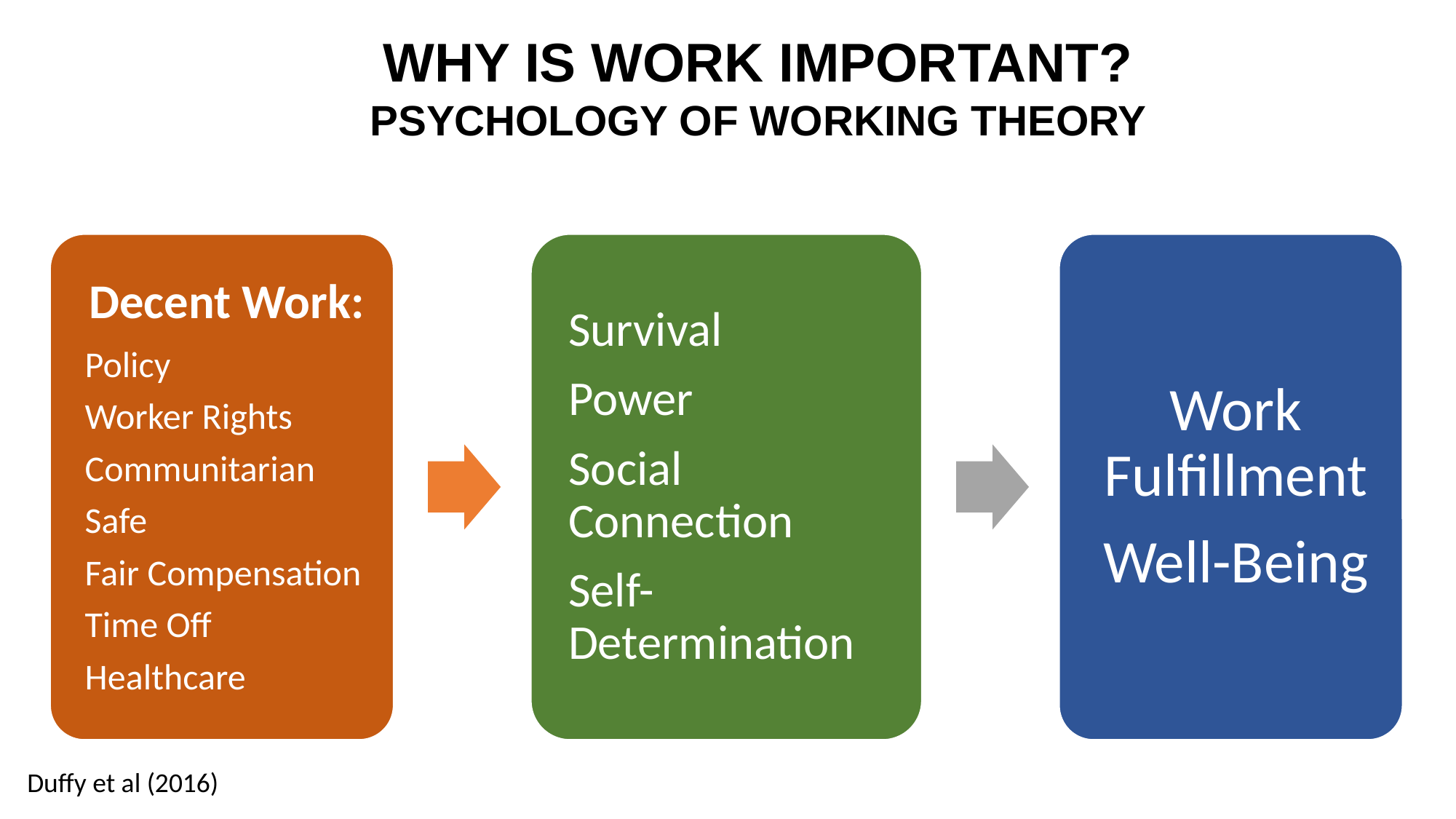

WHY IS WORK IMPORTANT?
PSYCHOLOGY OF WORKING THEORY
Decent Work:
Policy
Worker Rights
Communitarian
Safe
Fair Compensation
Time Off
Healthcare

Survival
Power
Social Connection
Self-Determination

Work Fulfillment
Well-Being
Duffy et al (2016)